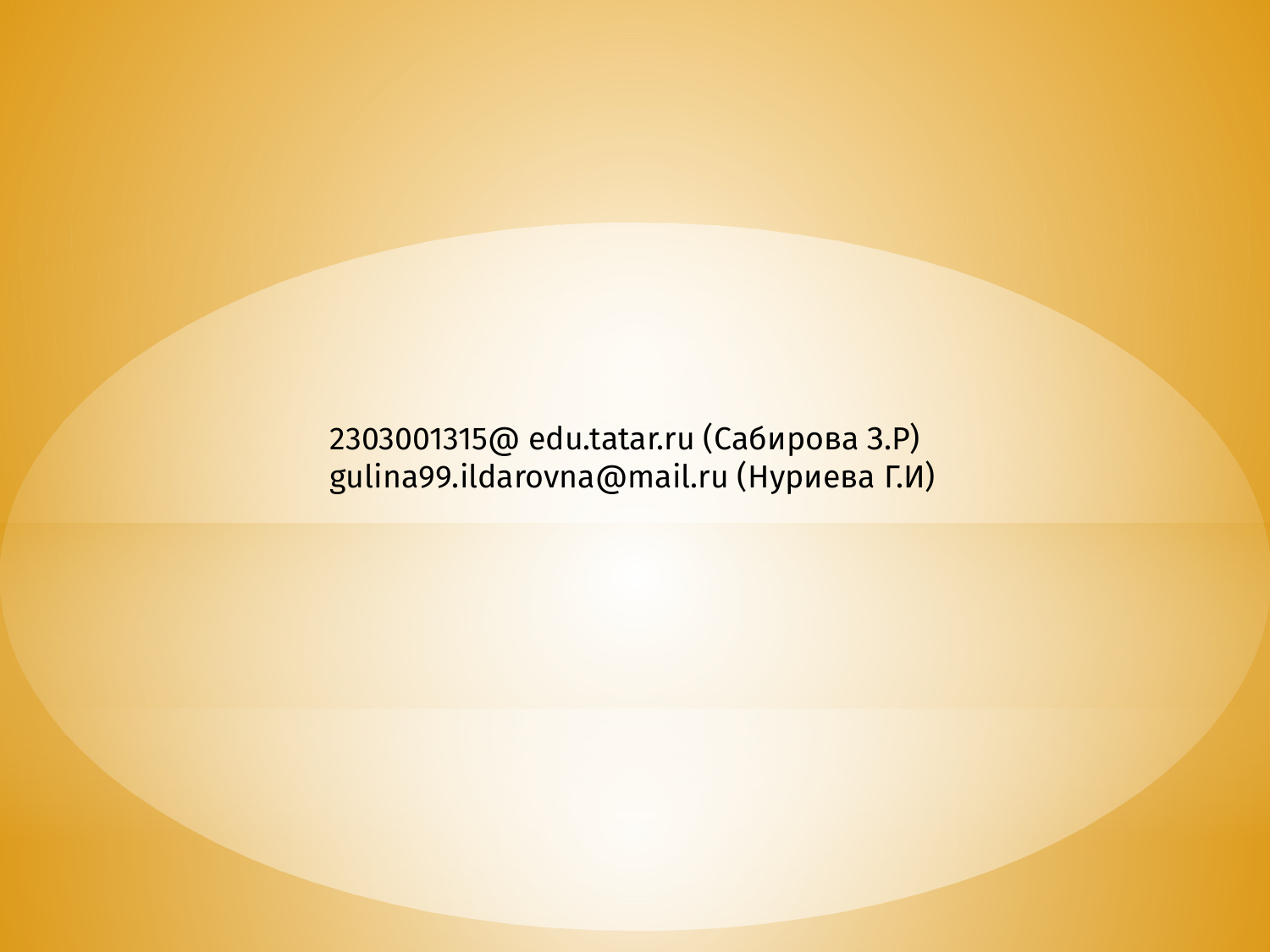

2303001315@ edu.tatar.ru (Cабирова З.Р)
gulina99.ildarovna@mail.ru (Нуриева Г.И)